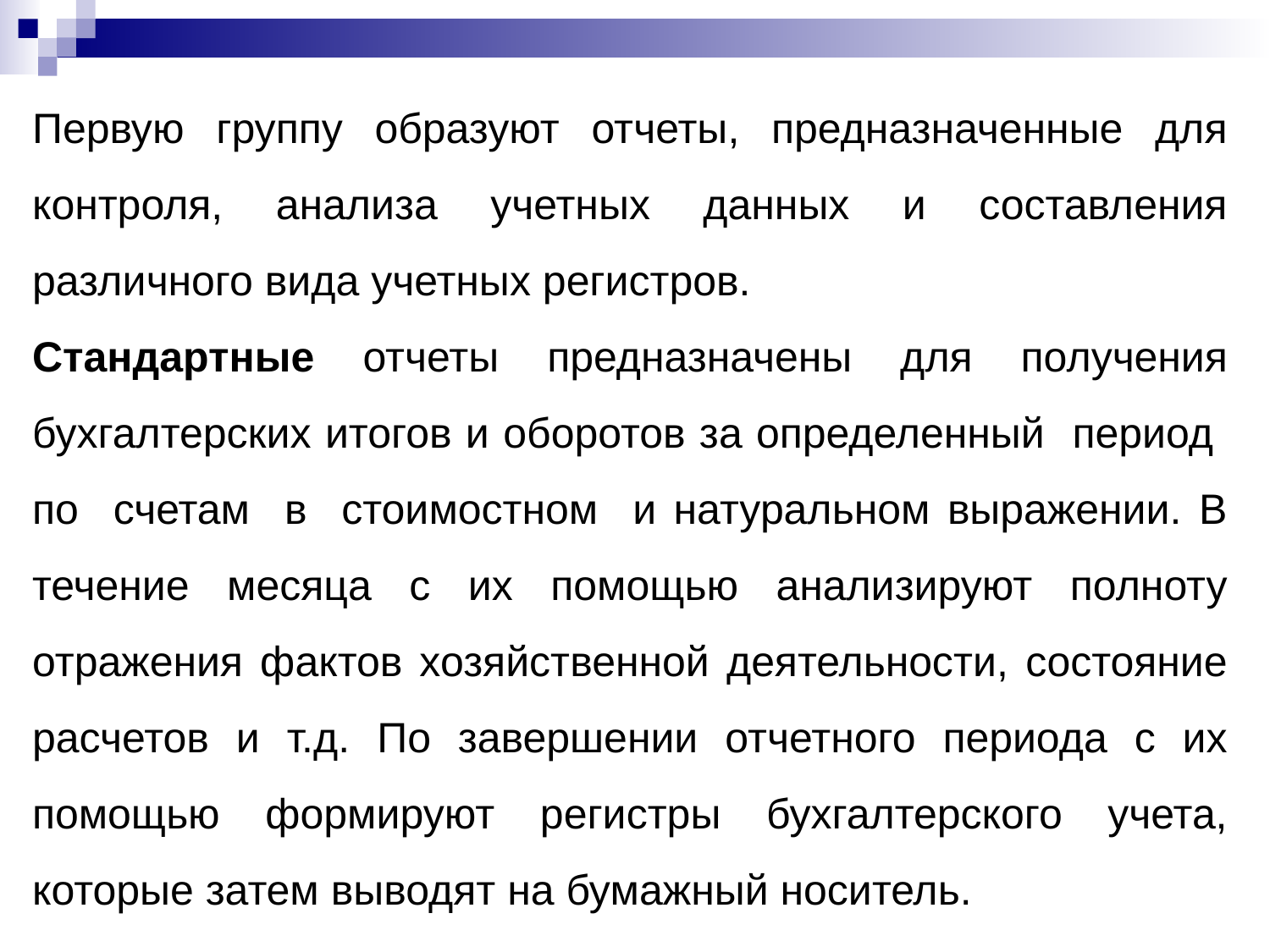

Первую группу образуют отчеты, предназначенные для контроля, анализа учетных данных и составления различного вида учетных регистров.
Стандартные отчеты предназначены для получения бухгалтерских итогов и оборотов за определенный  период  по  счетам  в  стоимостном  и натуральном выражении. В течение месяца с их помощью анализируют полноту отражения фактов хозяйственной деятельности, состояние расчетов и т.д. По завершении отчетного периода с их помощью формируют регистры бухгалтерского учета, которые затем выводят на бумажный носитель.